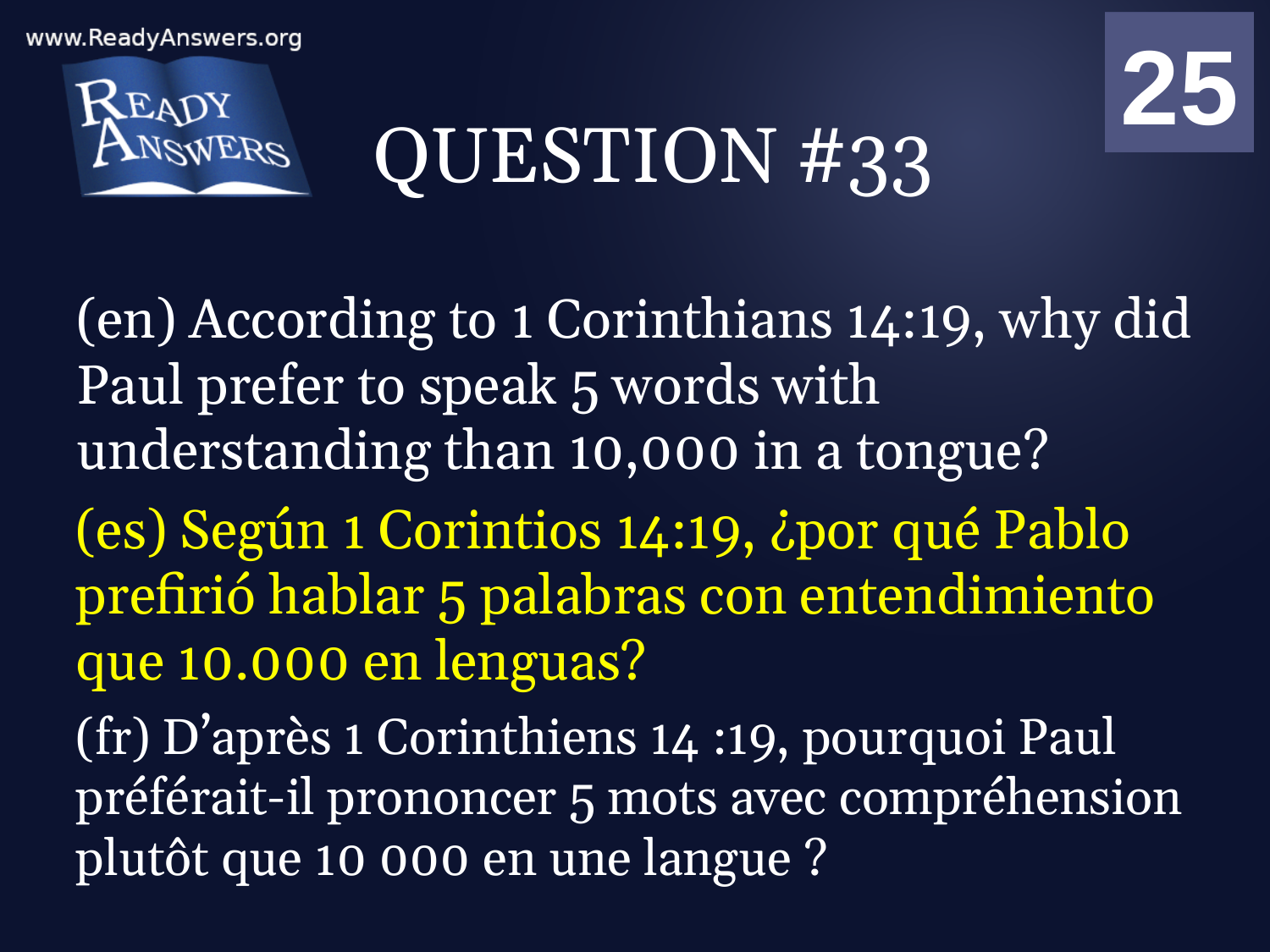

01
02
03
04
05
06
07
08
09
10
11
12
13
14
15
16
17
18
19
20
21
22
23
24
25
00
# QUESTION #33
(en) According to 1 Corinthians 14:19, why did Paul prefer to speak 5 words with understanding than 10,000 in a tongue?
(es) Según 1 Corintios 14:19, ¿por qué Pablo prefirió hablar 5 palabras con entendimiento que 10.000 en lenguas?
(fr) D’après 1 Corinthiens 14 :19, pourquoi Paul préférait-il prononcer 5 mots avec compréhension plutôt que 10 000 en une langue ?